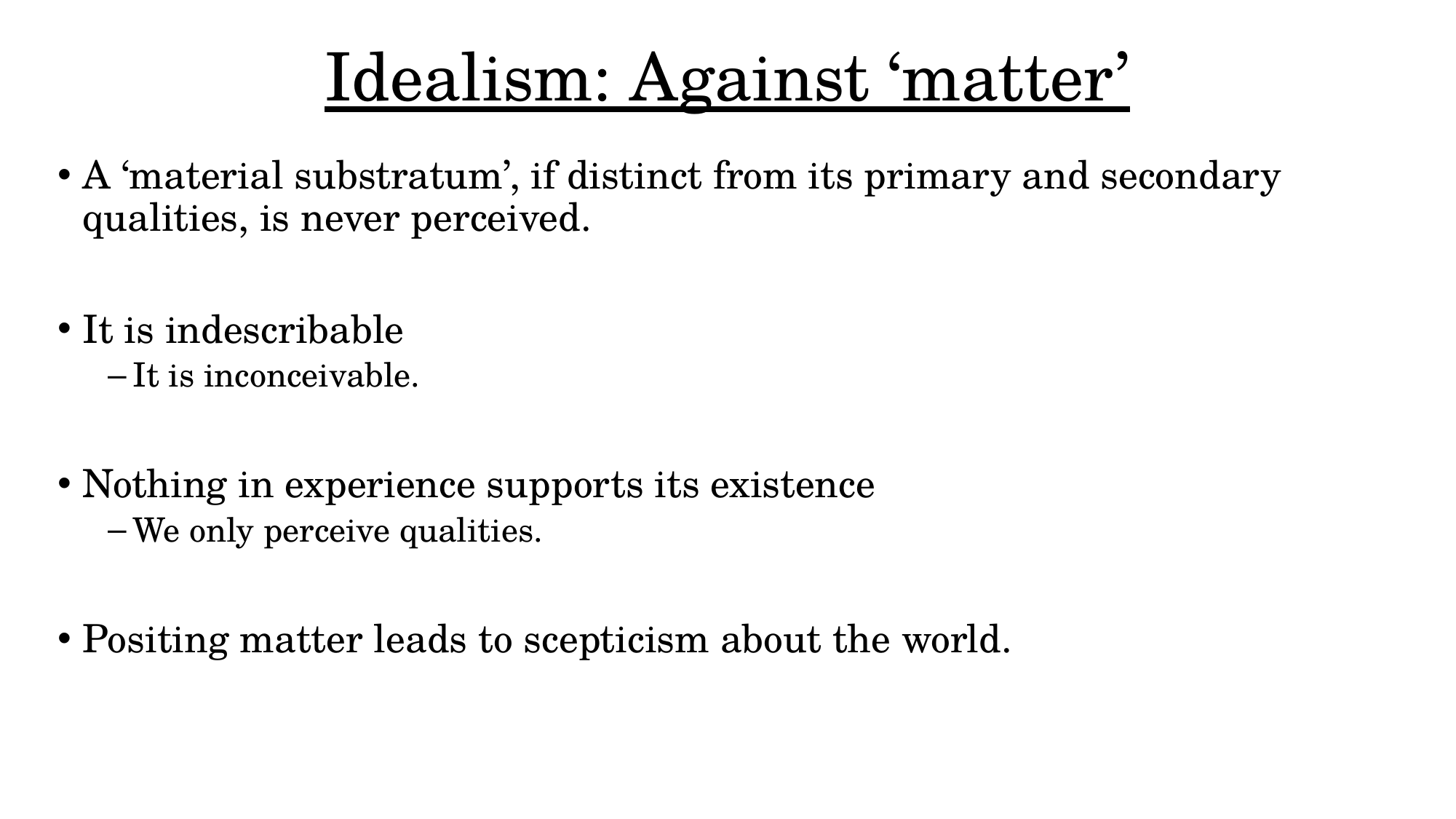

# Idealism: Against ‘matter’
A ‘material substratum’, if distinct from its primary and secondary qualities, is never perceived.

It is indescribable
It is inconceivable.

Nothing in experience supports its existence
We only perceive qualities.

Positing matter leads to scepticism about the world.